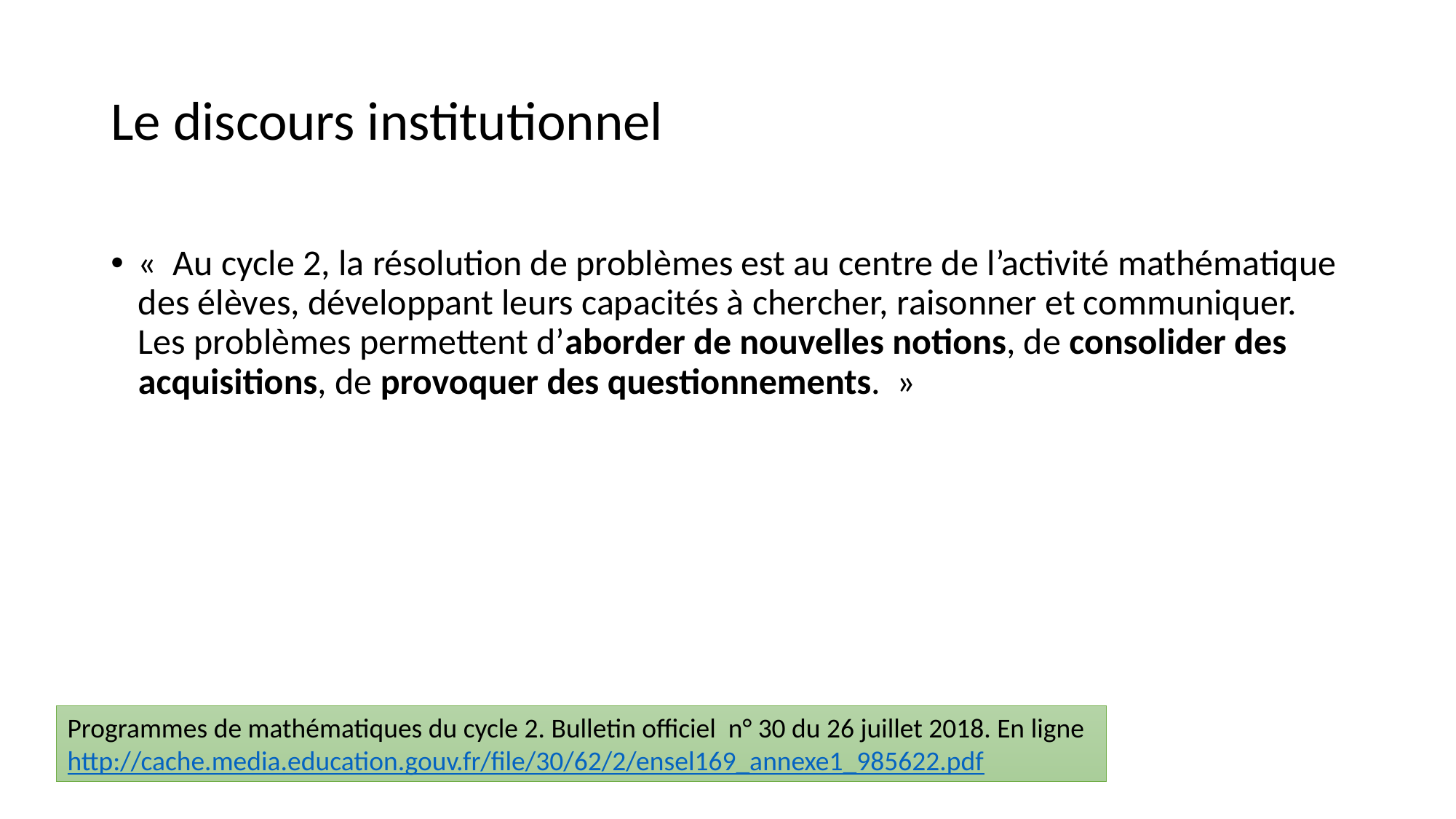

# Le discours institutionnel
«  Au cycle 2, la résolution de problèmes est au centre de l’activité mathématique des élèves, développant leurs capacités à chercher, raisonner et communiquer. Les problèmes permettent d’aborder de nouvelles notions, de consolider des acquisitions, de provoquer des questionnements.  »
Programmes de mathématiques du cycle 2. Bulletin officiel  n° 30 du 26 juillet 2018. En ligne http://cache.media.education.gouv.fr/file/30/62/2/ensel169_annexe1_985622.pdf